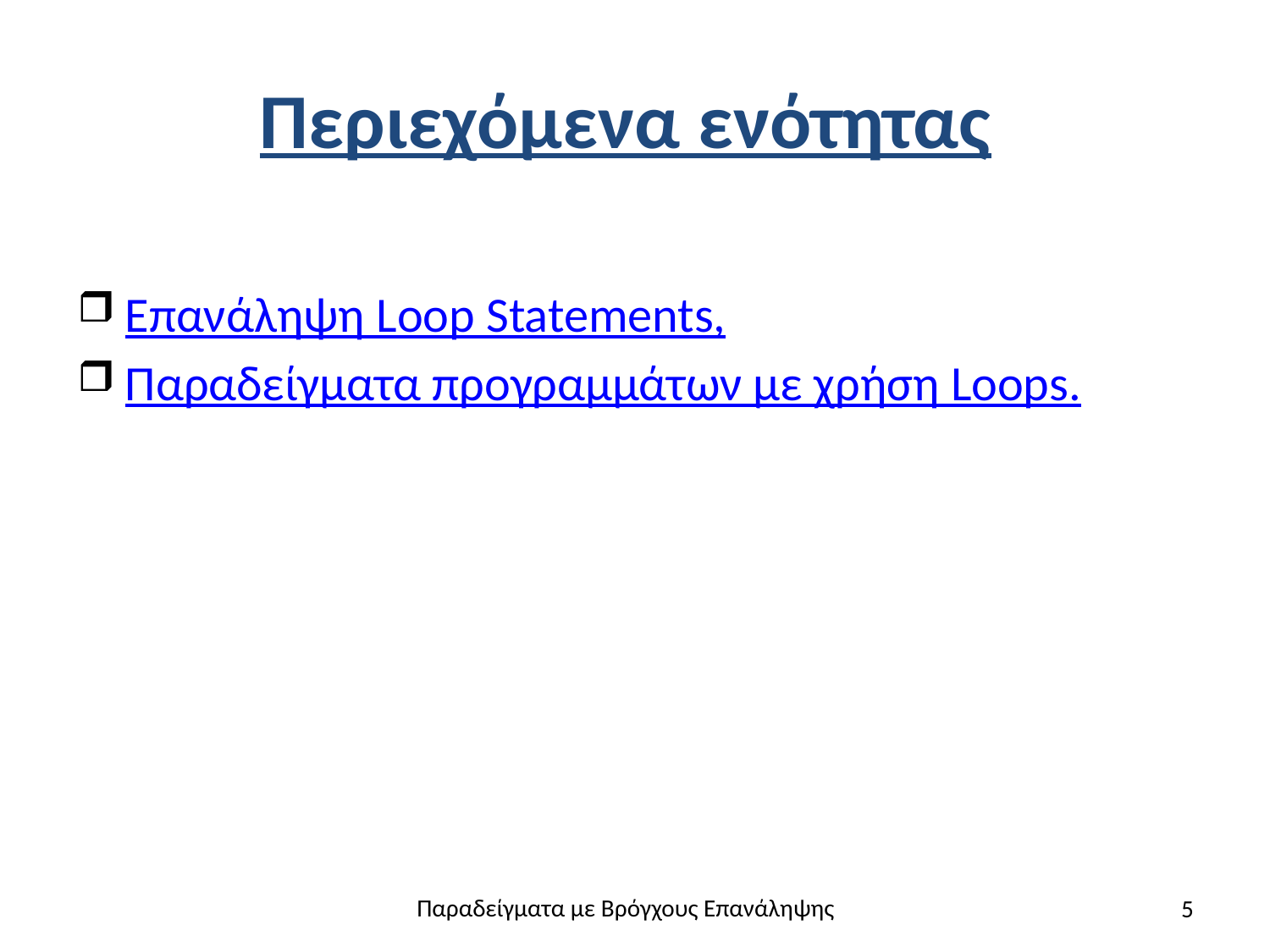

# Περιεχόμενα ενότητας
Επανάληψη Loop Statements,
Παραδείγματα προγραμμάτων με χρήση Loops.

5
Παραδείγματα με Bρόγχους Επανάληψης